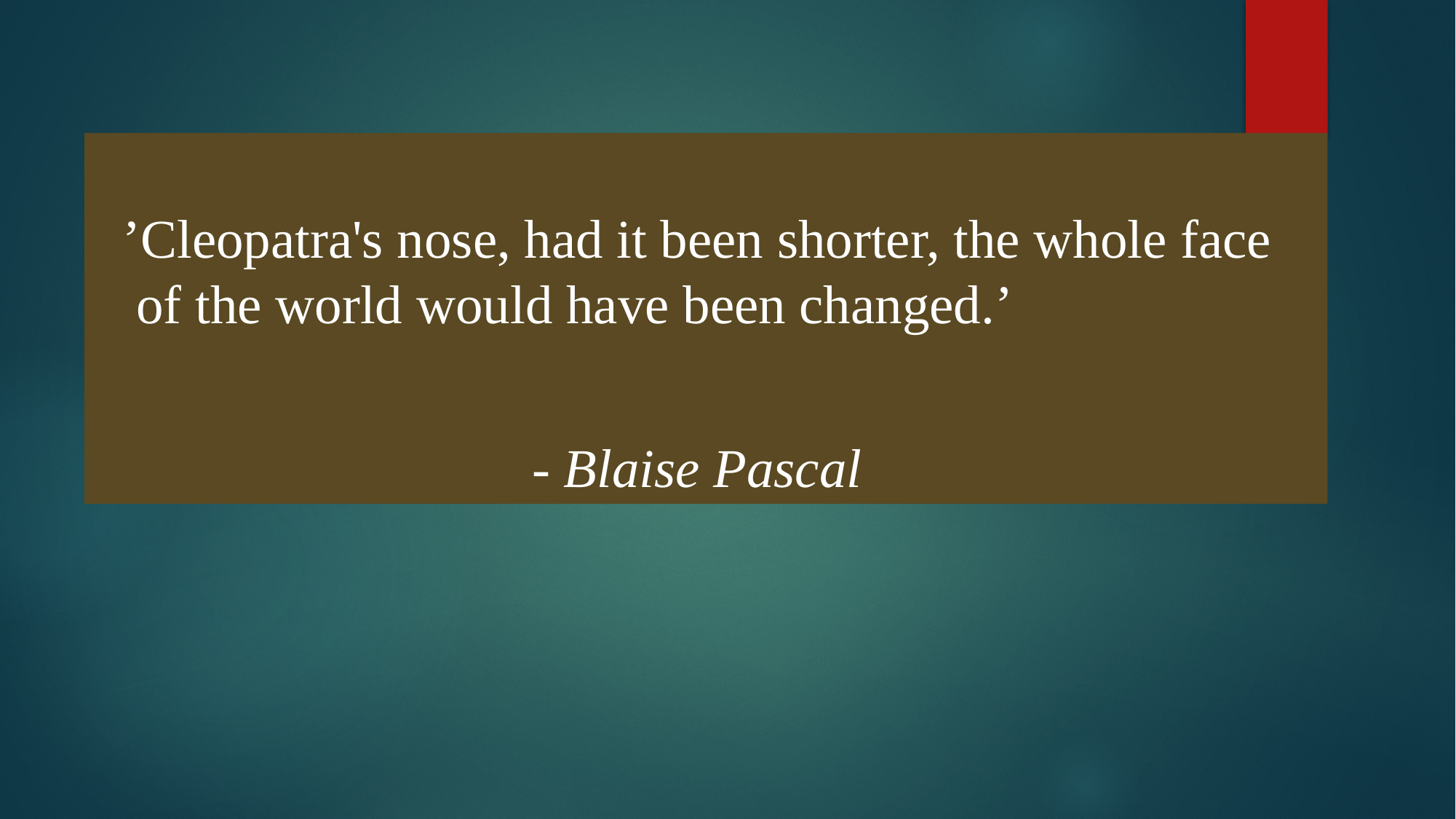

’Cleopatra's nose, had it been shorter, the whole face
   of the world would have been changed.’

															- Blaise Pascal